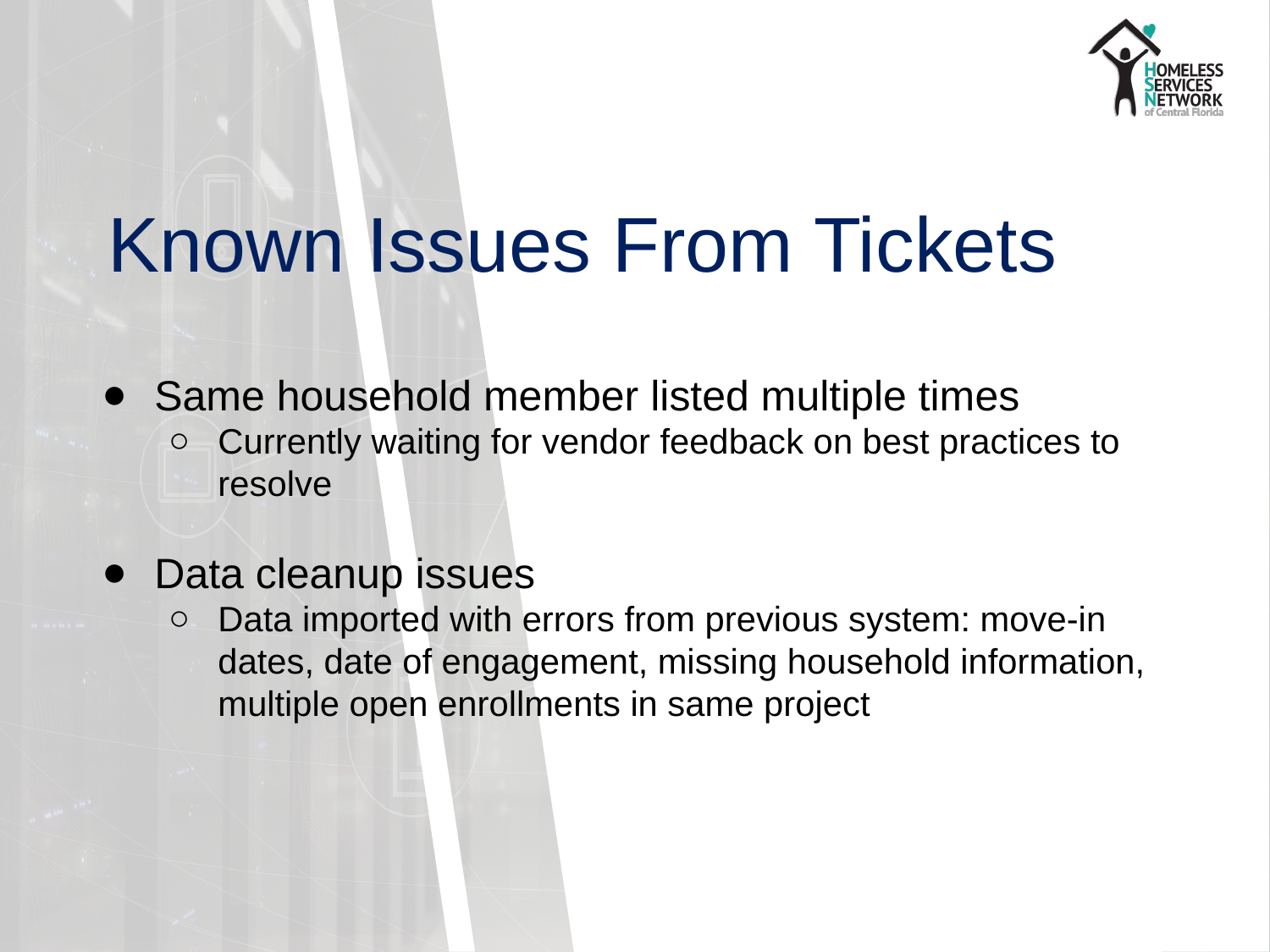

# Known Issues From Tickets
Same household member listed multiple times
Currently waiting for vendor feedback on best practices to resolve

Data cleanup issues
Data imported with errors from previous system: move-in dates, date of engagement, missing household information, multiple open enrollments in same project